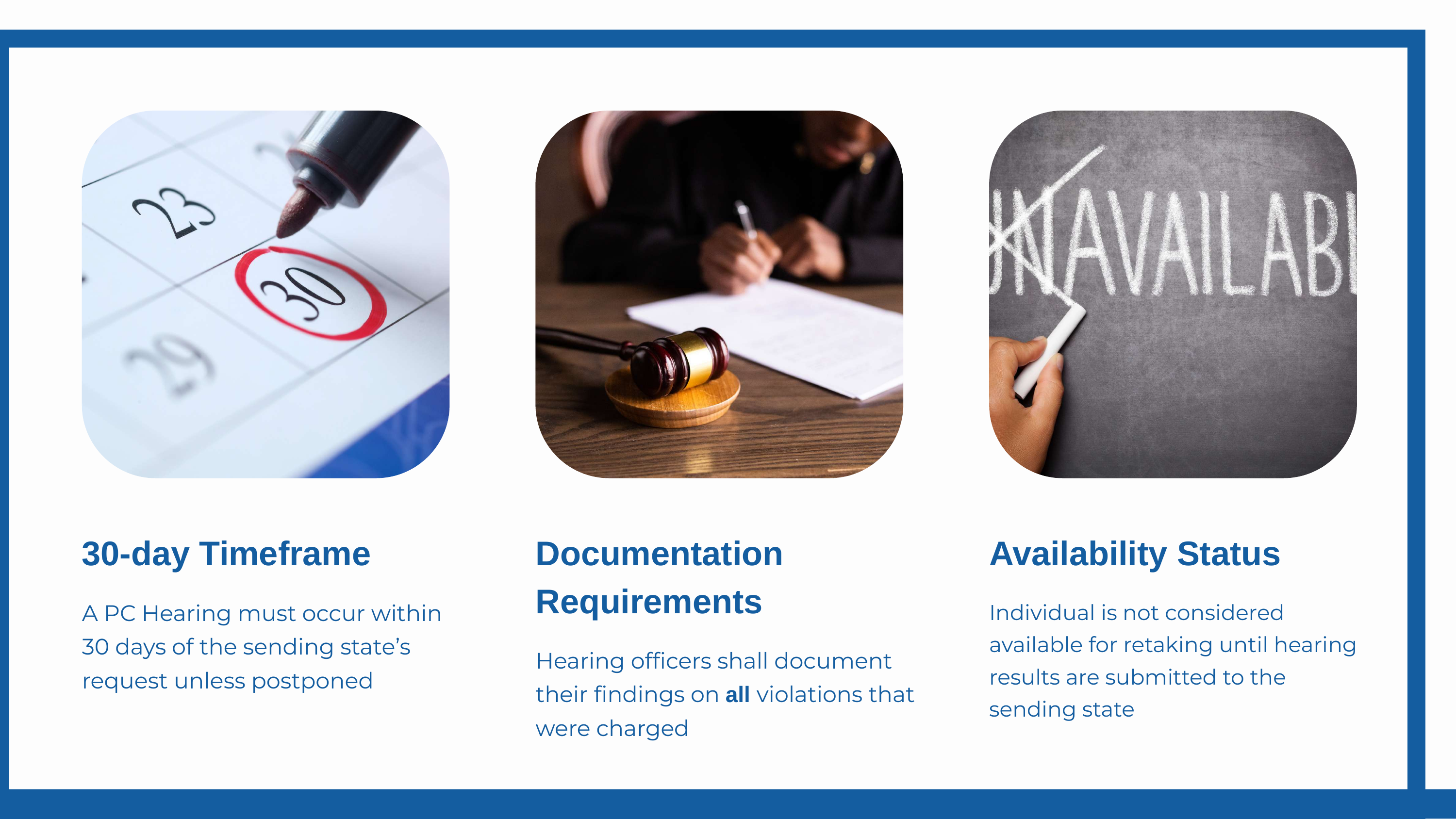

30-day Timeframe
A PC Hearing must occur within 30 days of the sending state’s request unless postponed
Documentation Requirements
Hearing officers shall document their findings on all violations that were charged
Availability Status
Individual is not considered available for retaking until hearing results are submitted to the sending state